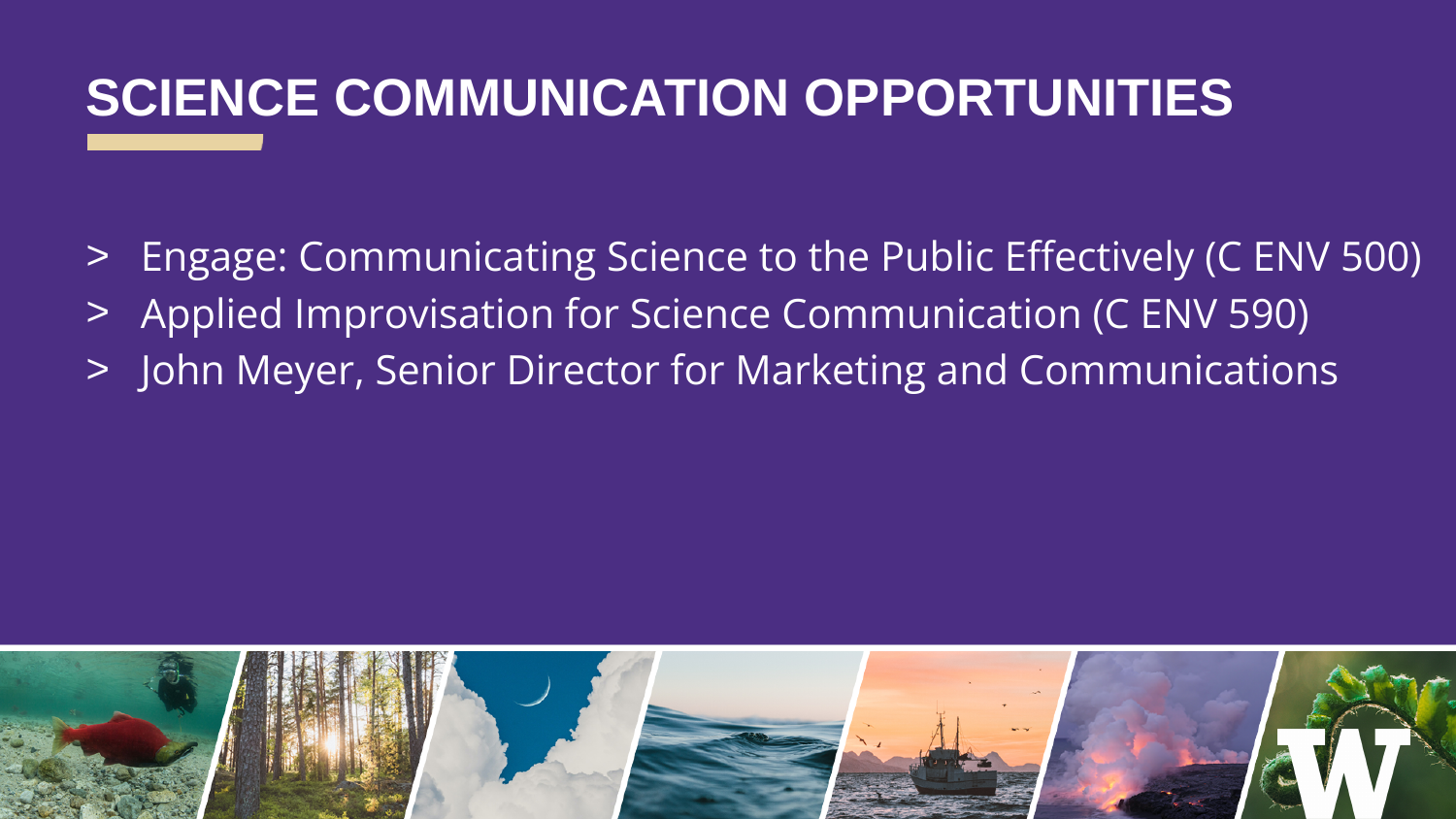

# SCIENCE COMMUNICATION OPPORTUNITIES
Engage: Communicating Science to the Public Effectively (C ENV 500)
Applied Improvisation for Science Communication (C ENV 590)
John Meyer, Senior Director for Marketing and Communications